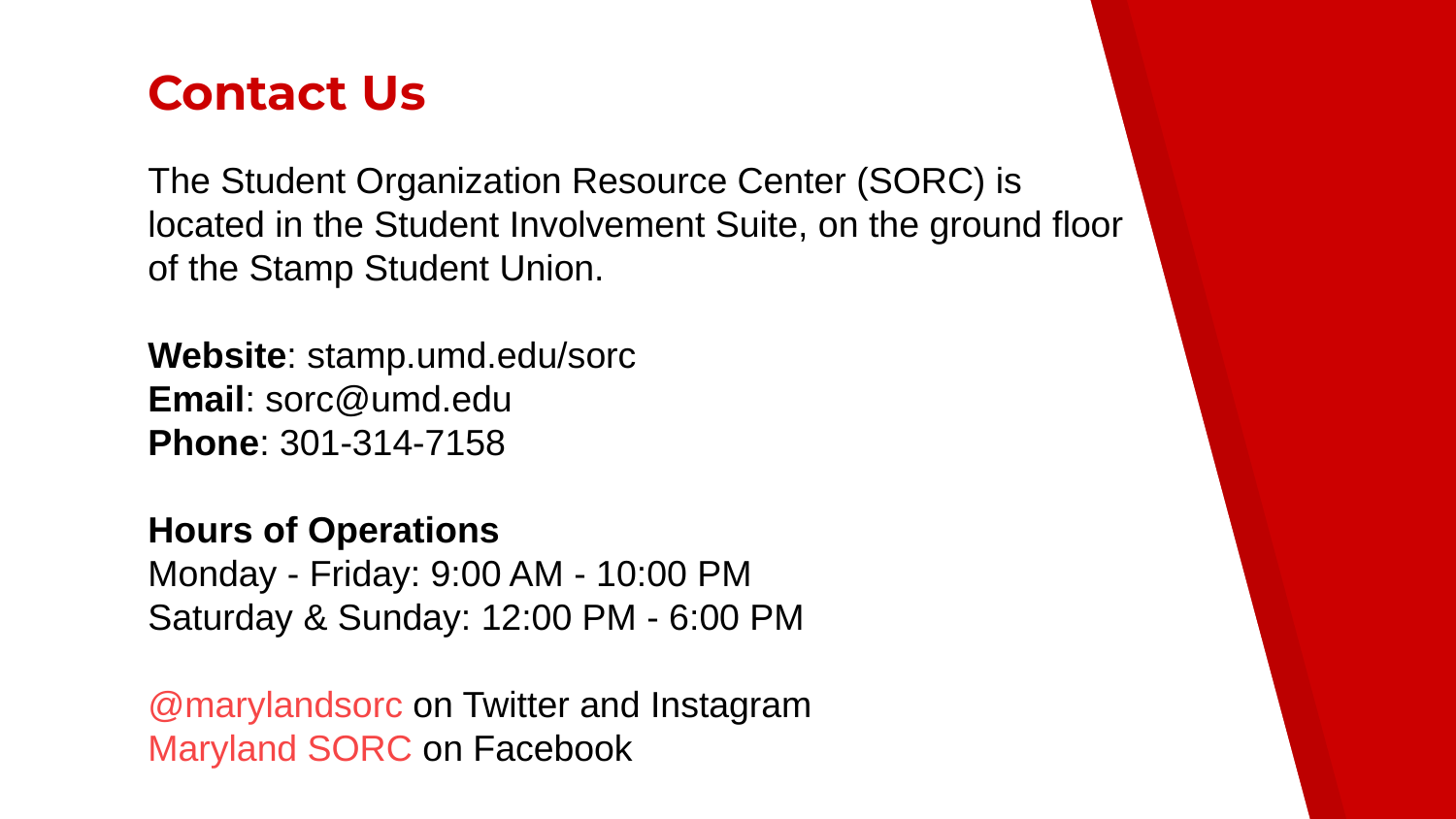

# Contact Us
The Student Organization Resource Center (SORC) is located in the Student Involvement Suite, on the ground floor of the Stamp Student Union.

Website: stamp.umd.edu/sorc
Email: sorc@umd.edu
Phone: 301-314-7158

Hours of Operations
Monday - Friday: 9:00 AM - 10:00 PM
Saturday & Sunday: 12:00 PM - 6:00 PM

@marylandsorc on Twitter and Instagram
Maryland SORC on Facebook